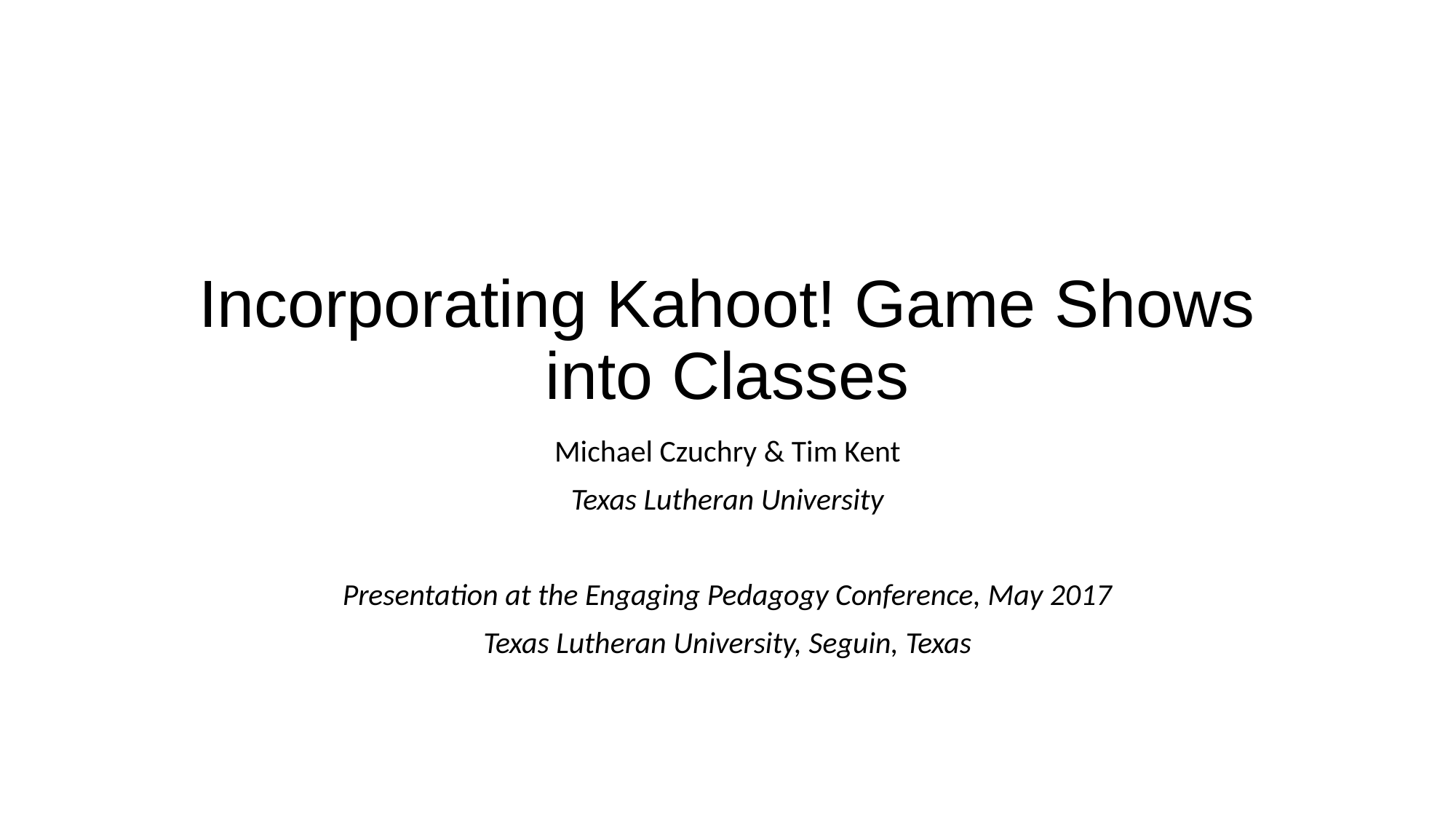

# Incorporating Kahoot! Game Shows into Classes
Michael Czuchry & Tim Kent
Texas Lutheran University

Presentation at the Engaging Pedagogy Conference, May 2017
Texas Lutheran University, Seguin, Texas